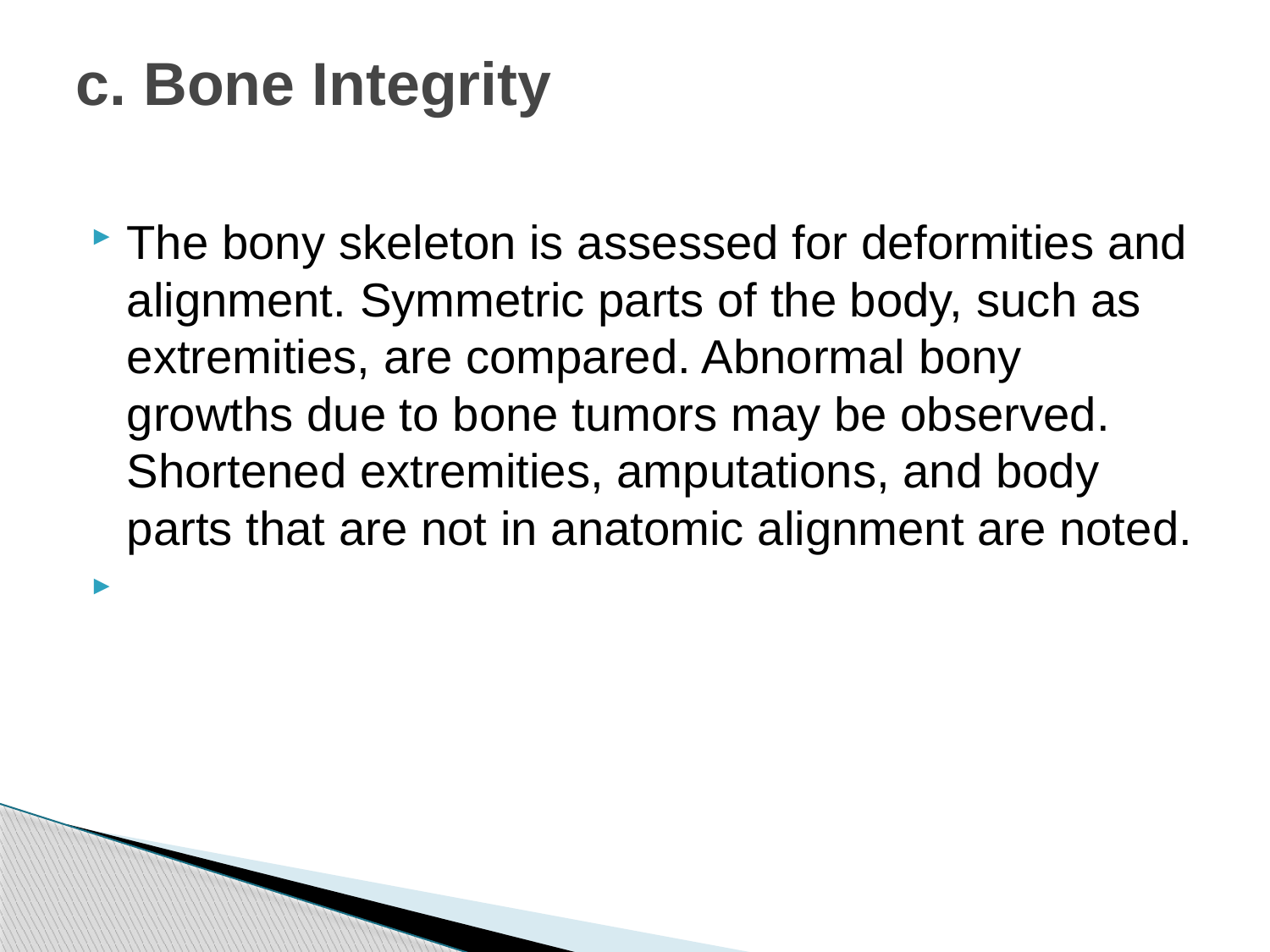

# c. Bone Integrity
The bony skeleton is assessed for deformities and alignment. Symmetric parts of the body, such as extremities, are compared. Abnormal bony growths due to bone tumors may be observed. Shortened extremities, amputations, and body parts that are not in anatomic alignment are noted.